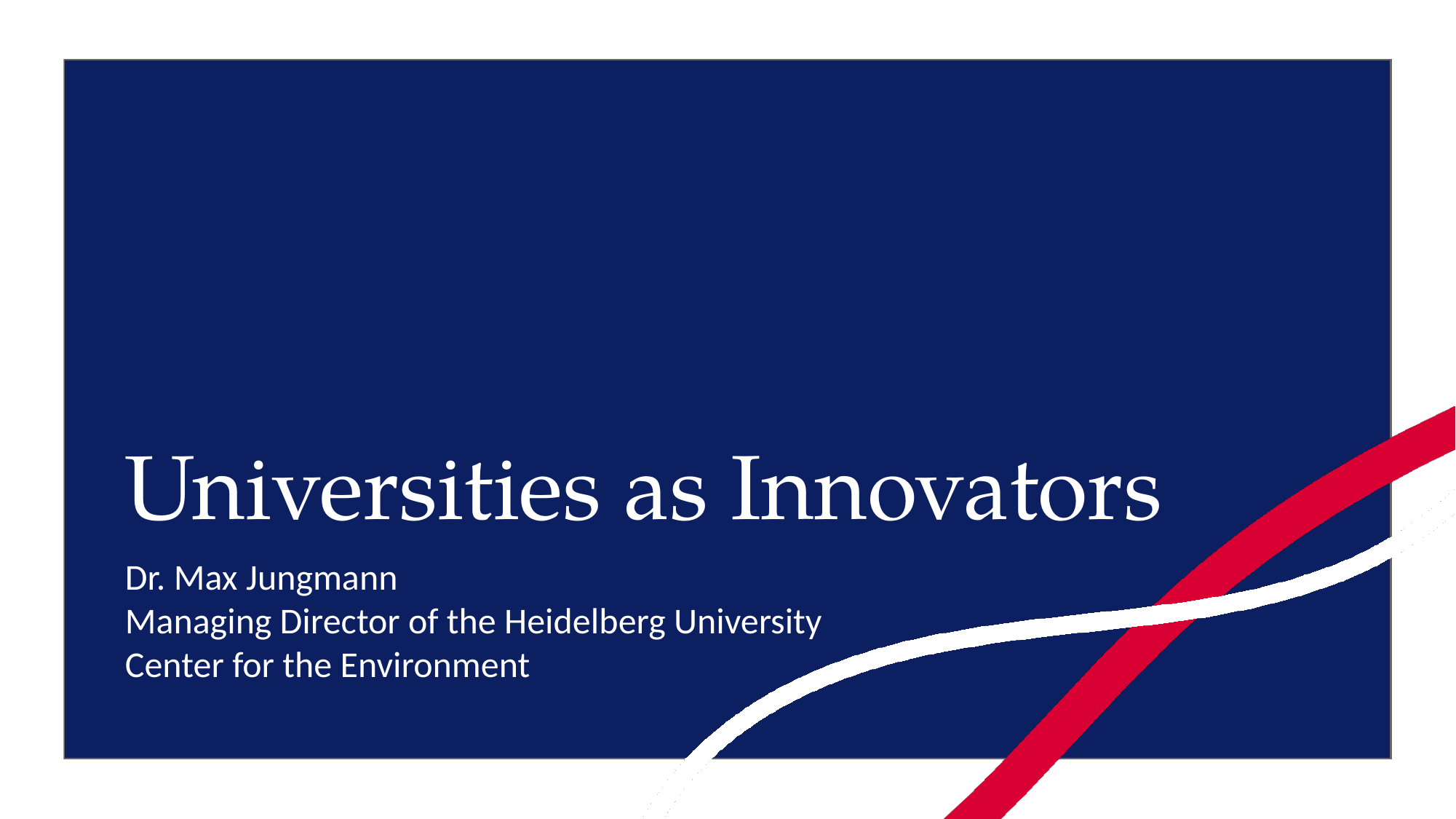

# Universities as Innovators
Dr. Max Jungmann
Managing Director of the Heidelberg University Center for the Environment